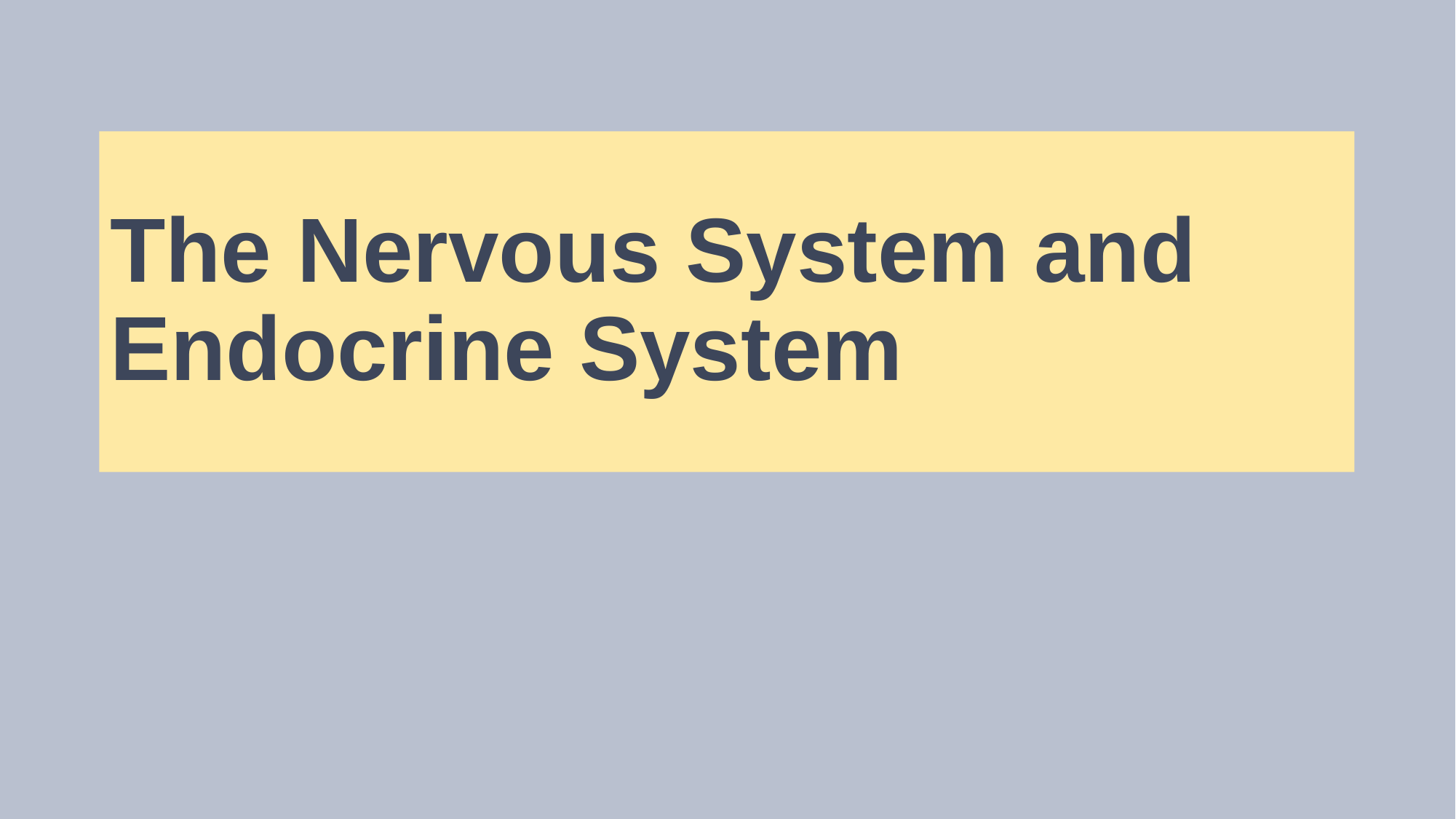

# The Nervous System and Endocrine System